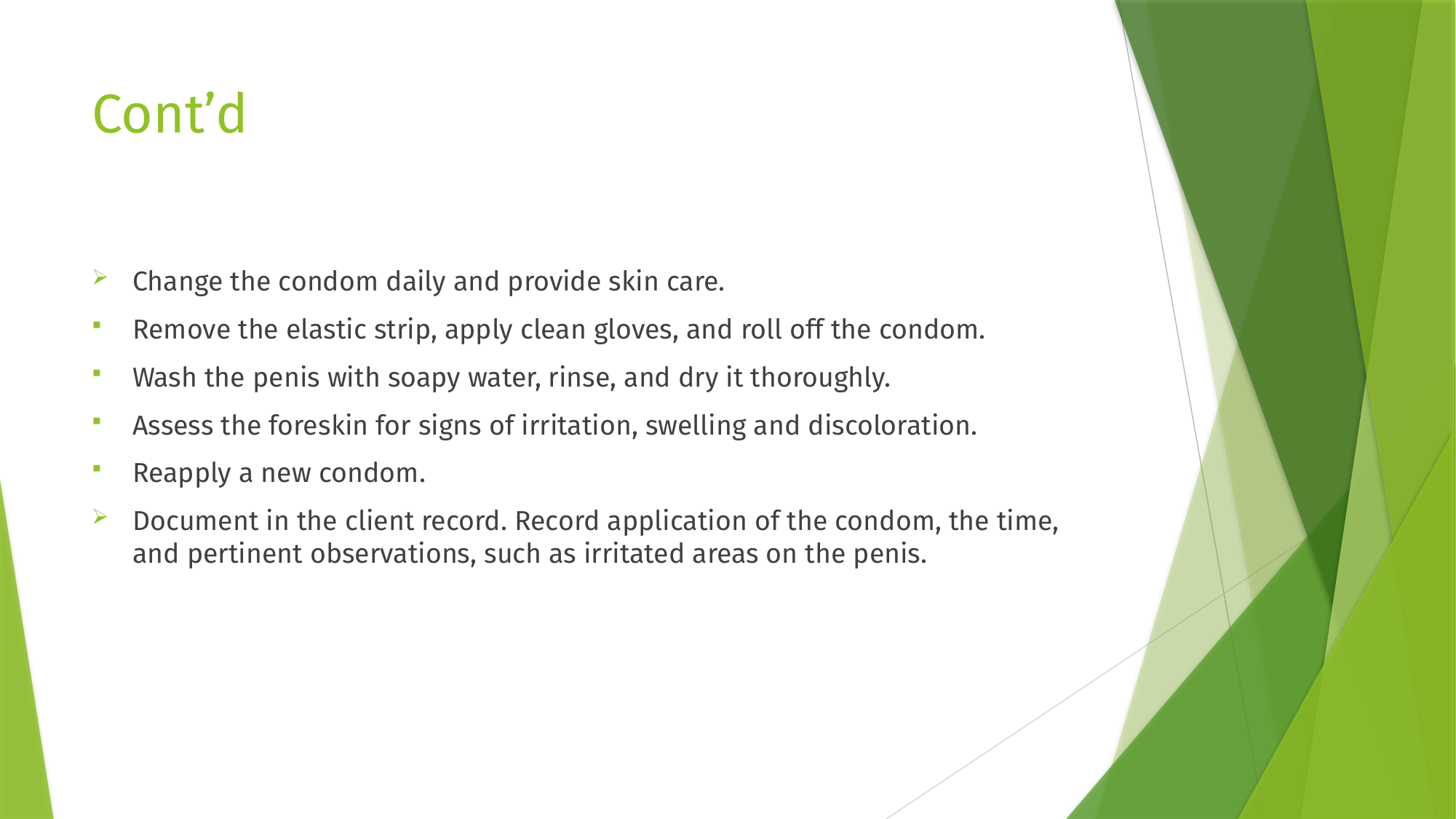

# Cont’d
Change the condom daily and provide skin care.
Remove the elastic strip, apply clean gloves, and roll off the condom.
Wash the penis with soapy water, rinse, and dry it thoroughly.
Assess the foreskin for signs of irritation, swelling and discoloration.
Reapply a new condom.
Document in the client record. Record application of the condom, the time, and pertinent observations, such as irritated areas on the penis.